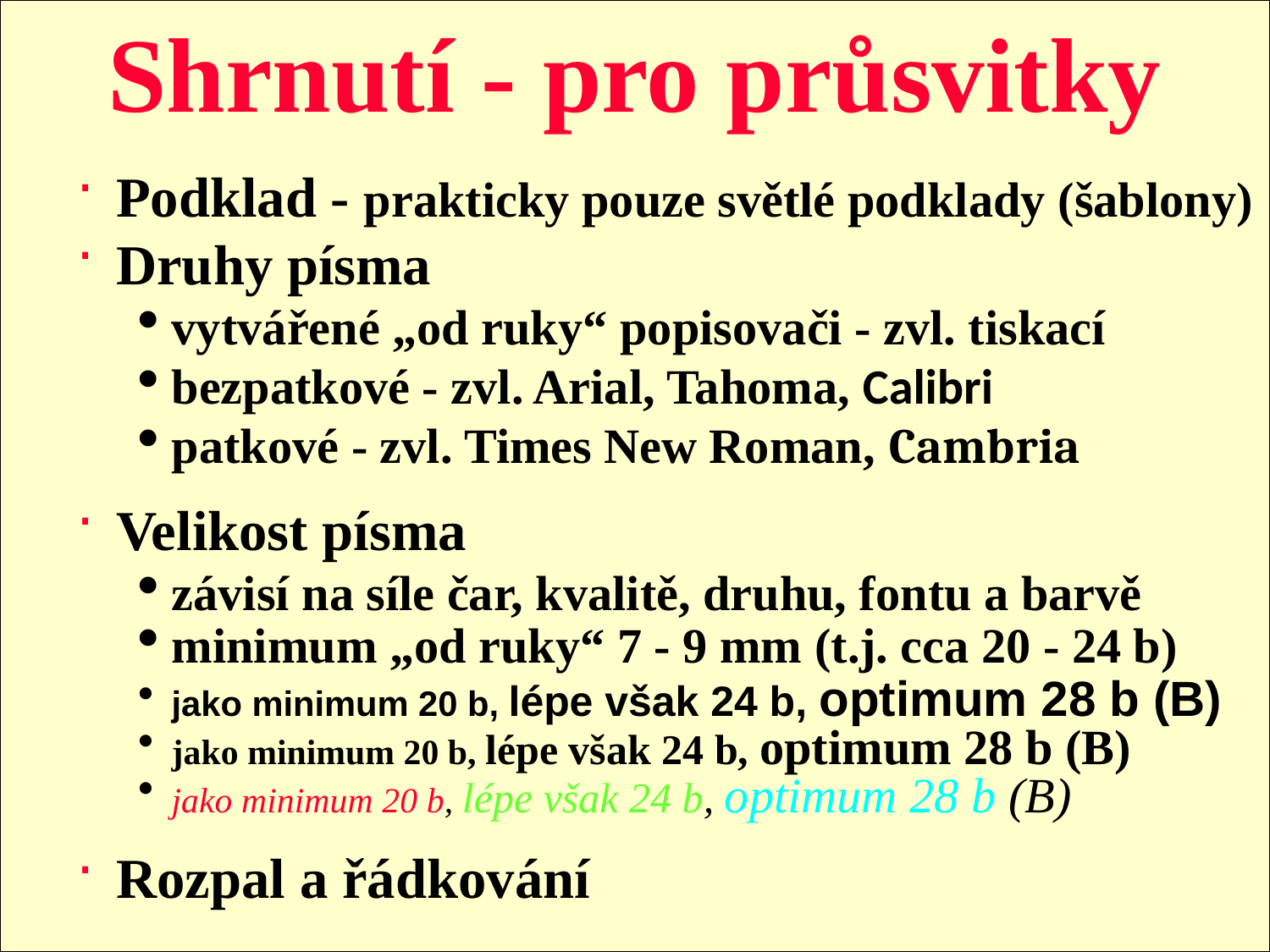

Shrnutí - pro průsvitky
Podklad - prakticky pouze světlé podklady (šablony)
Druhy písma
vytvářené „od ruky“ popisovači - zvl. tiskací
bezpatkové - zvl. Arial, Tahoma, Calibri
patkové - zvl. Times New Roman, Cambria
Velikost písma
závisí na síle čar, kvalitě, druhu, fontu a barvě
minimum „od ruky“ 7 - 9 mm (t.j. cca 20 - 24 b)
jako minimum 20 b, lépe však 24 b, optimum 28 b (B)
jako minimum 20 b, lépe však 24 b, optimum 28 b (B)
jako minimum 20 b, lépe však 24 b, optimum 28 b (B)
Rozpal a řádkování